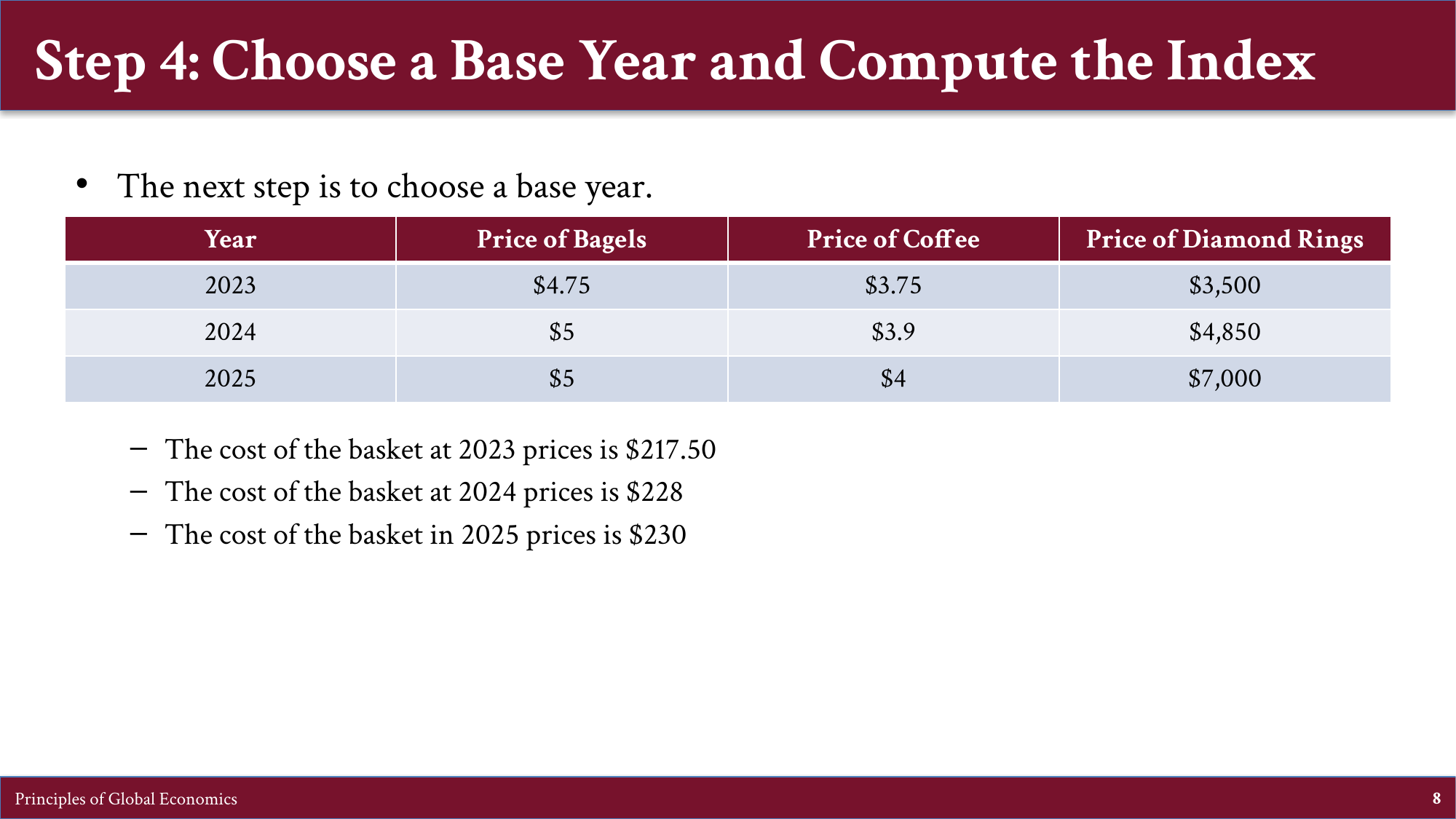

# Step 4: Choose a Base Year and Compute the Index
The next step is to choose a base year.

The cost of the basket at 2023 prices is $217.50
The cost of the basket at 2024 prices is $228
The cost of the basket in 2025 prices is $230

| Year | Price of Bagels | Price of Coffee | Price of Diamond Rings |
| --- | --- | --- | --- |
| 2023 | $4.75 | $3.75 | $3,500 |
| 2024 | $5 | $3.9 | $4,850 |
| 2025 | $5 | $4 | $7,000 |

 Principles of Global Economics
8